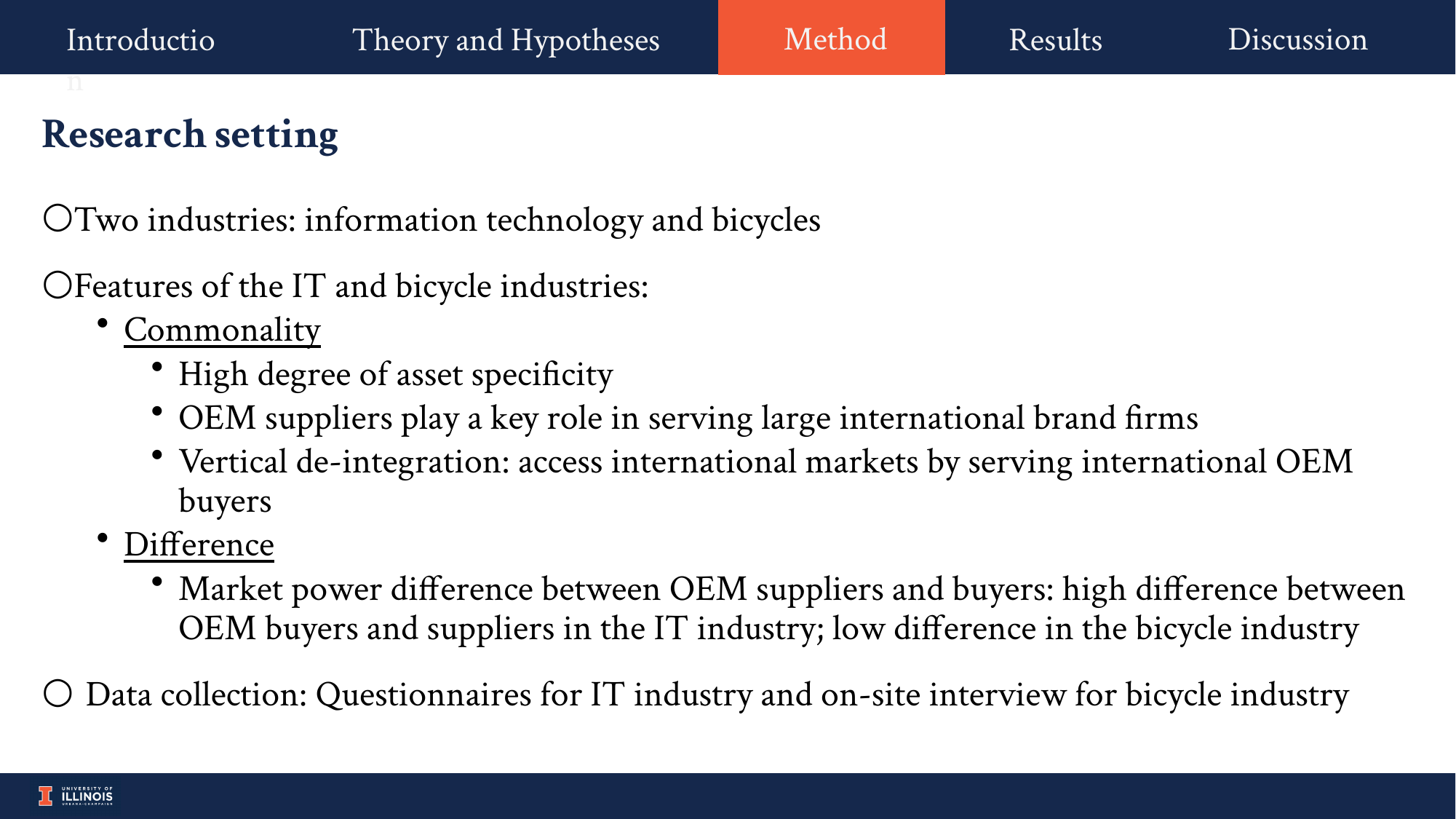

Method
Discussion
Introduction
Theory and Hypotheses
Results
# Research setting
Two industries: information technology and bicycles
Features of the IT and bicycle industries:
Commonality
High degree of asset specificity
OEM suppliers play a key role in serving large international brand firms
Vertical de-integration: access international markets by serving international OEM buyers
Difference
Market power difference between OEM suppliers and buyers: high difference between OEM buyers and suppliers in the IT industry; low difference in the bicycle industry
Data collection: Questionnaires for IT industry and on-site interview for bicycle industry